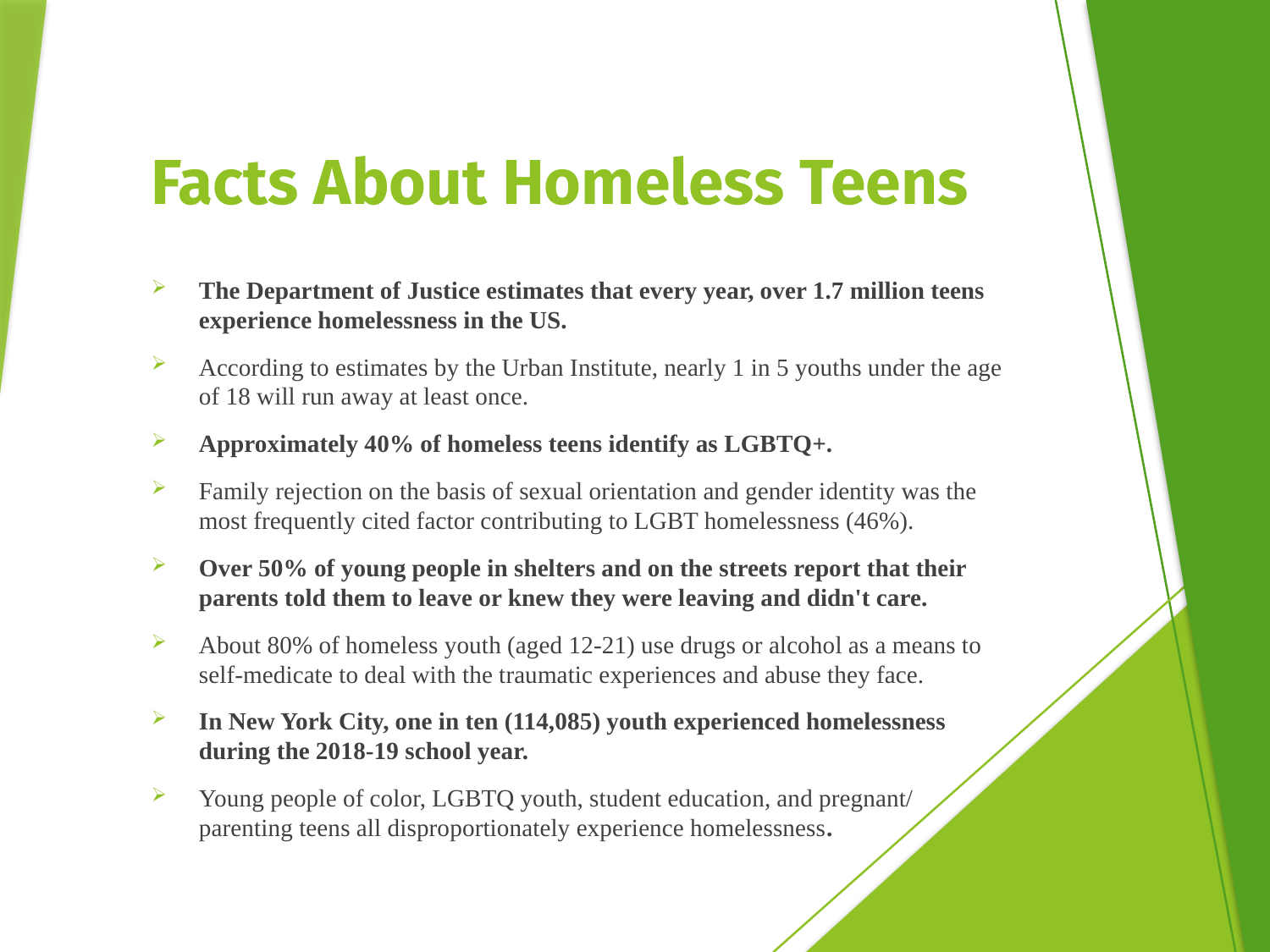

# Facts About Homeless Teens
The Department of Justice estimates that every year, over 1.7 million teens experience homelessness in the US.
According to estimates by the Urban Institute, nearly 1 in 5 youths under the age of 18 will run away at least once.
Approximately 40% of homeless teens identify as LGBTQ+.
Family rejection on the basis of sexual orientation and gender identity was the most frequently cited factor contributing to LGBT homelessness (46%).
Over 50% of young people in shelters and on the streets report that their parents told them to leave or knew they were leaving and didn't care.
About 80% of homeless youth (aged 12-21) use drugs or alcohol as a means to self-medicate to deal with the traumatic experiences and abuse they face.
In New York City, one in ten (114,085) youth experienced homelessness during the 2018-19 school year.
Young people of color, LGBTQ youth, student education, and pregnant/ parenting teens all disproportionately experience homelessness.